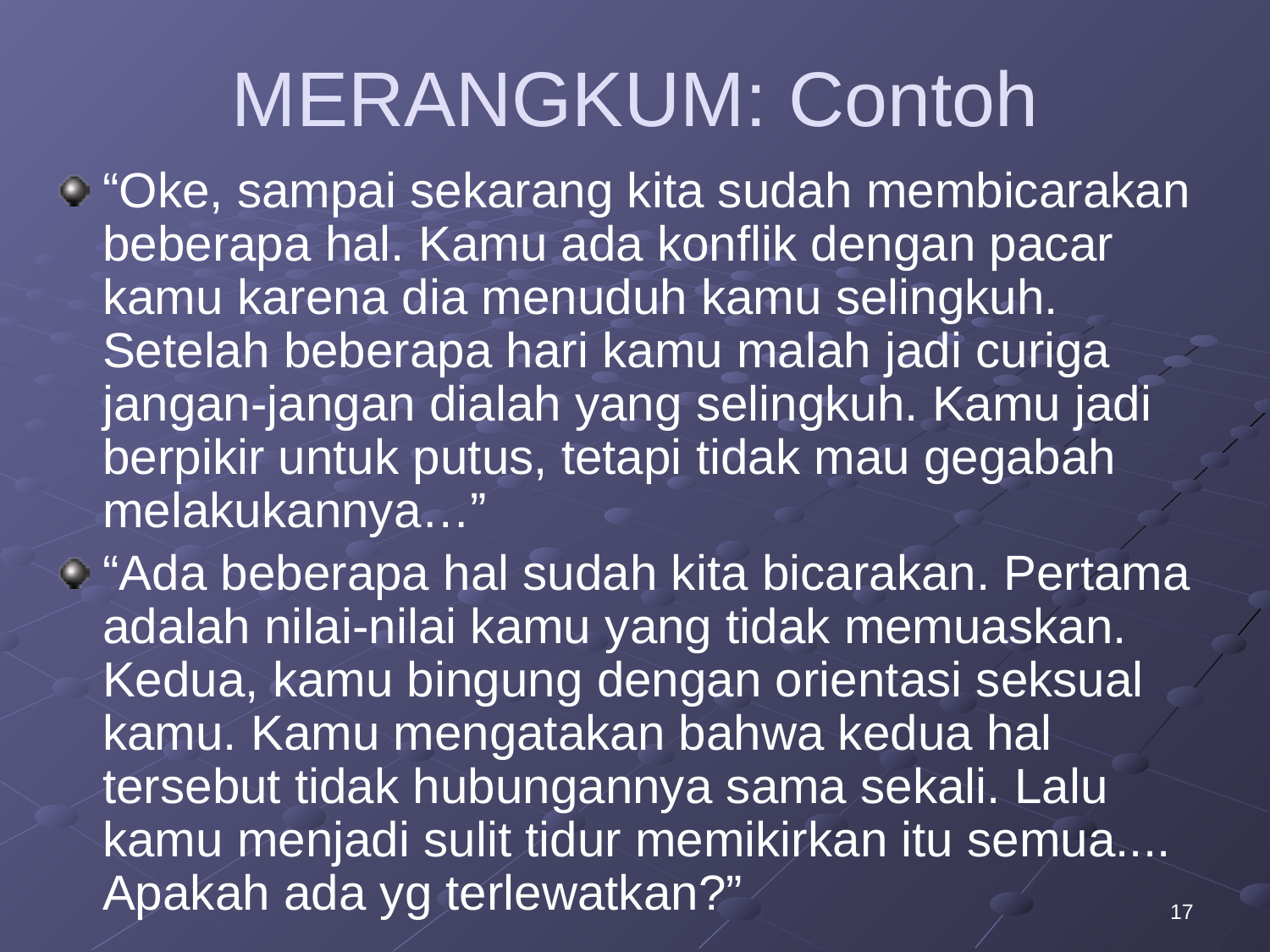

# MERANGKUM: Contoh
“Oke, sampai sekarang kita sudah membicarakan beberapa hal. Kamu ada konflik dengan pacar kamu karena dia menuduh kamu selingkuh. Setelah beberapa hari kamu malah jadi curiga jangan-jangan dialah yang selingkuh. Kamu jadi berpikir untuk putus, tetapi tidak mau gegabah melakukannya…”
“Ada beberapa hal sudah kita bicarakan. Pertama adalah nilai-nilai kamu yang tidak memuaskan. Kedua, kamu bingung dengan orientasi seksual kamu. Kamu mengatakan bahwa kedua hal tersebut tidak hubungannya sama sekali. Lalu kamu menjadi sulit tidur memikirkan itu semua.... Apakah ada yg terlewatkan?”
17